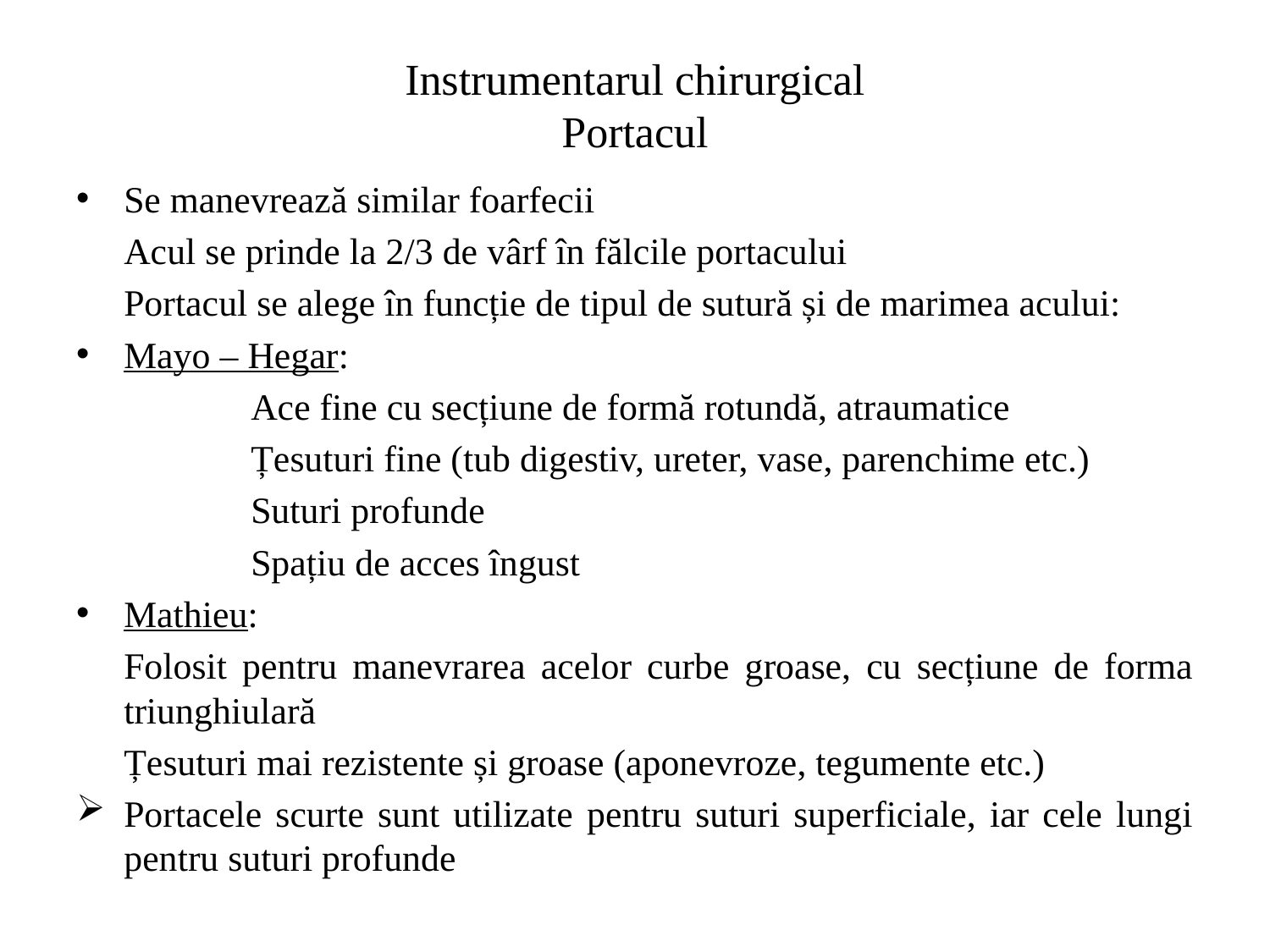

# Instrumentarul chirurgical Portacul
Se manevrează similar foarfecii
	Acul se prinde la 2/3 de vârf în fălcile portacului
	Portacul se alege în funcție de tipul de sutură și de marimea acului:
Mayo – Hegar:
		Ace fine cu secțiune de formă rotundă, atraumatice
		Țesuturi fine (tub digestiv, ureter, vase, parenchime etc.)
		Suturi profunde
		Spațiu de acces îngust
Mathieu:
	Folosit pentru manevrarea acelor curbe groase, cu secțiune de forma triunghiulară
	Țesuturi mai rezistente și groase (aponevroze, tegumente etc.)
Portacele scurte sunt utilizate pentru suturi superficiale, iar cele lungi pentru suturi profunde